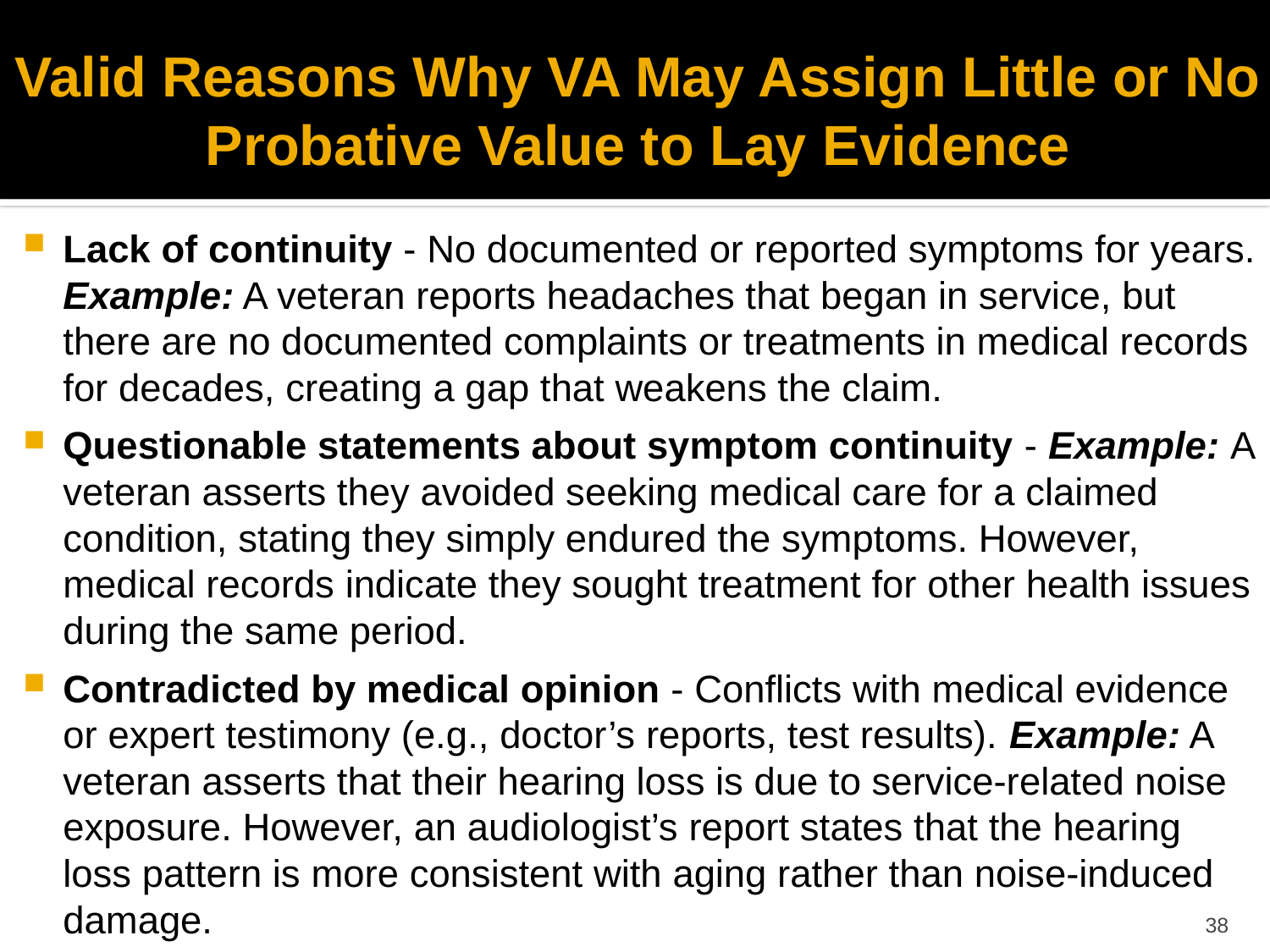

# Valid Reasons Why VA May Assign Little or No Probative Value to Lay Evidence
Lack of continuity - No documented or reported symptoms for years. Example: A veteran reports headaches that began in service, but there are no documented complaints or treatments in medical records for decades, creating a gap that weakens the claim.
Questionable statements about symptom continuity - Example: A veteran asserts they avoided seeking medical care for a claimed condition, stating they simply endured the symptoms. However, medical records indicate they sought treatment for other health issues during the same period.
Contradicted by medical opinion - Conflicts with medical evidence or expert testimony (e.g., doctor’s reports, test results). Example: A veteran asserts that their hearing loss is due to service-related noise exposure. However, an audiologist’s report states that the hearing loss pattern is more consistent with aging rather than noise-induced damage.

38